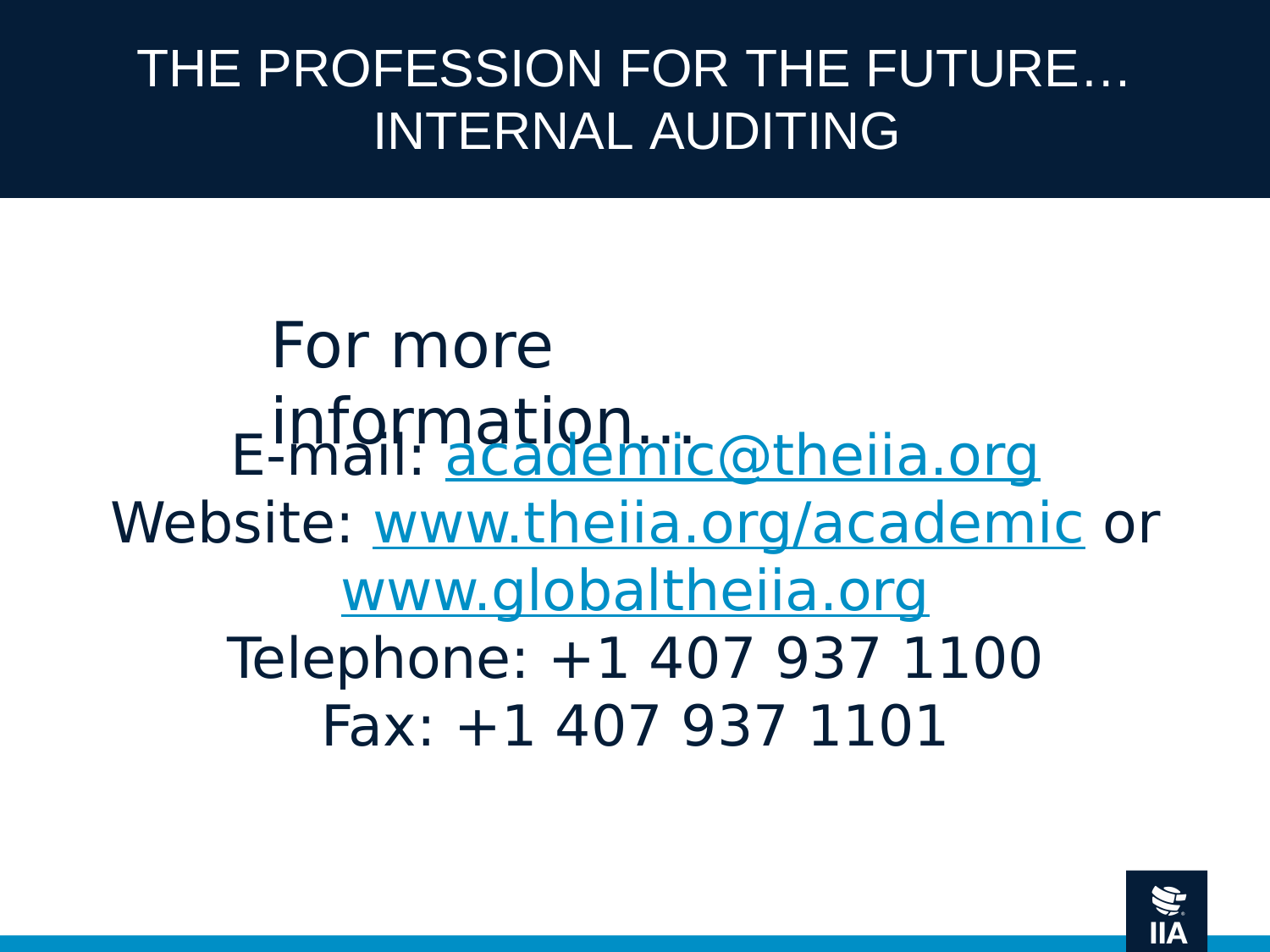

THE PROFESSION FOR THE FUTURE… INTERNAL AUDITING
# For more information…
E-mail: academic@theiia.org Website: www.theiia.org/academic or www.globaltheiia.org
Telephone: +1 407 937 1100
Fax: +1 407 937 1101